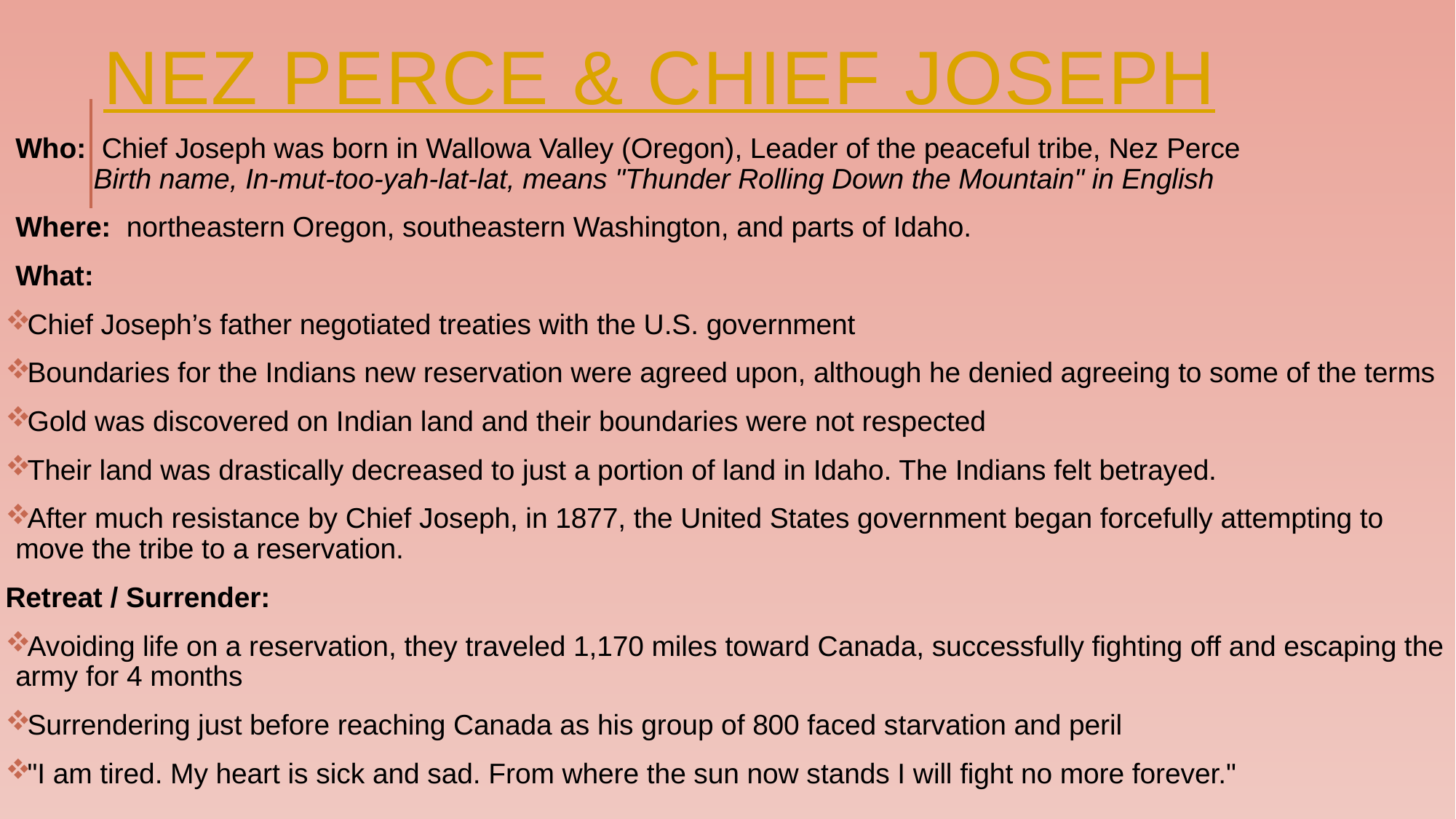

# Nez Perce & chief joseph
Who:  Chief Joseph was born in Wallowa Valley (Oregon), Leader of the peaceful tribe, Nez Perce
          Birth name, In-mut-too-yah-lat-lat, means "Thunder Rolling Down the Mountain" in English
Where:  northeastern Oregon, southeastern Washington, and parts of Idaho.
What:
Chief Joseph’s father negotiated treaties with the U.S. government
Boundaries for the Indians new reservation were agreed upon, although he denied agreeing to some of the terms
Gold was discovered on Indian land and their boundaries were not respected
Their land was drastically decreased to just a portion of land in Idaho. The Indians felt betrayed.
After much resistance by Chief Joseph, in 1877, the United States government began forcefully attempting to move the tribe to a reservation.
Retreat / Surrender:
Avoiding life on a reservation, they traveled 1,170 miles toward Canada, successfully fighting off and escaping the army for 4 months
Surrendering just before reaching Canada as his group of 800 faced starvation and peril
"I am tired. My heart is sick and sad. From where the sun now stands I will fight no more forever."